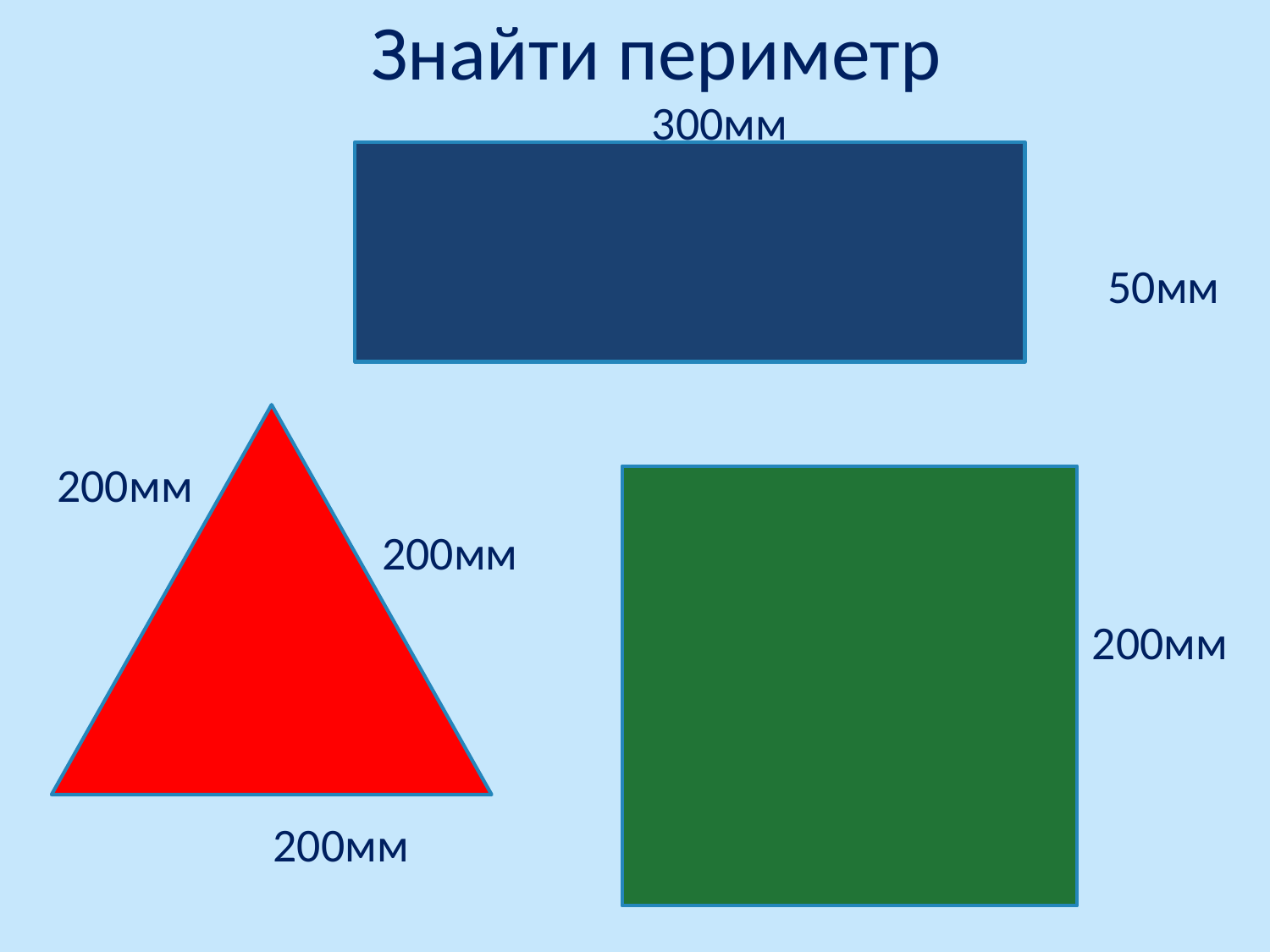

# Знайти периметр
300мм

50мм

200мм

200мм
200мм
200мм